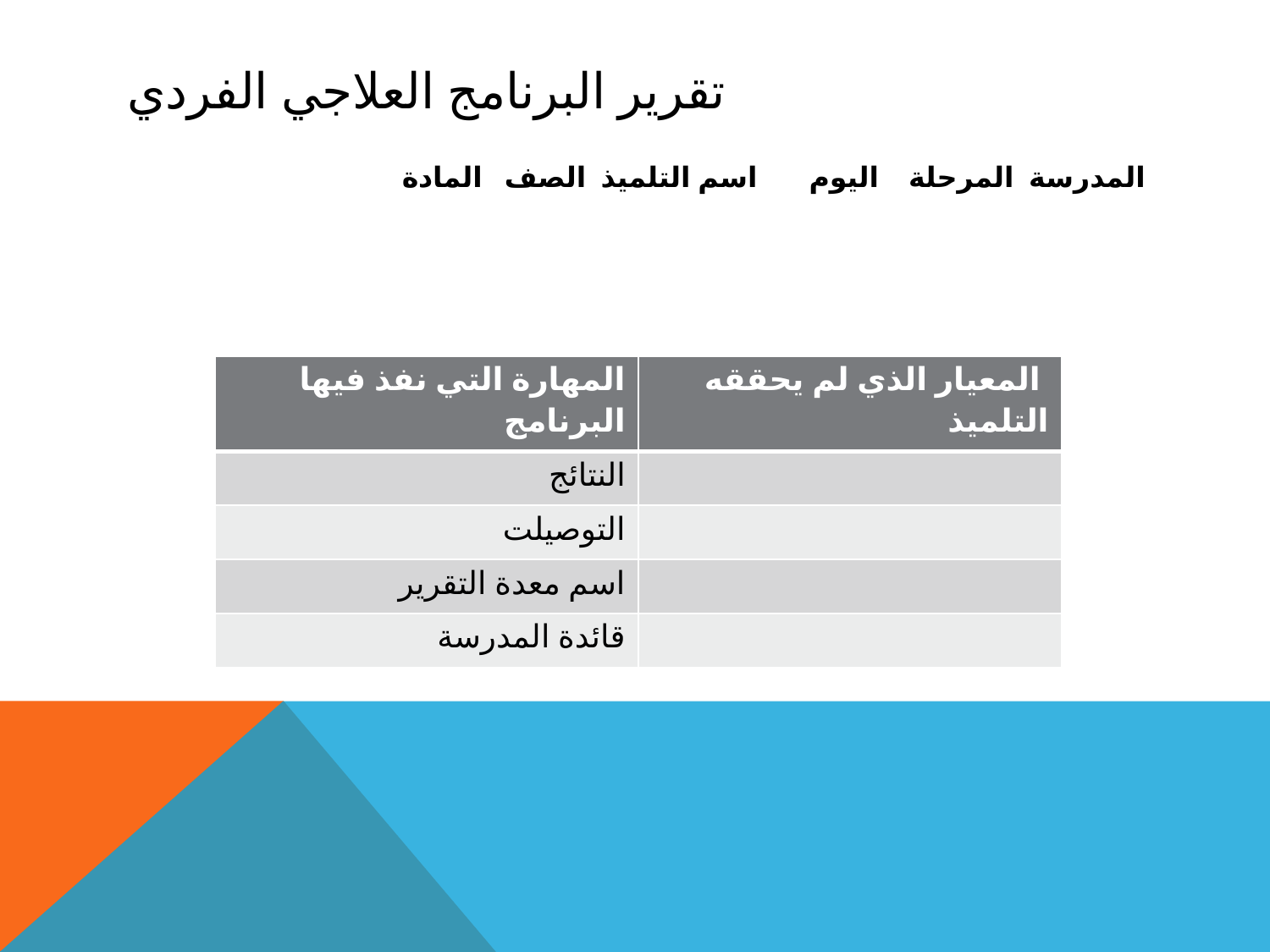

# تقرير البرنامج العلاجي الفردي
المدرسة  المرحلة    اليوم       اسم التلميذ  الصف   المادة

| المهارة التي نفذ فيها البرنامج | المعيار الذي لم يحققه التلميذ |
| --- | --- |
| النتائج |  |
| التوصيلت |  |
| اسم معدة التقرير |  |
| قائدة المدرسة |  |